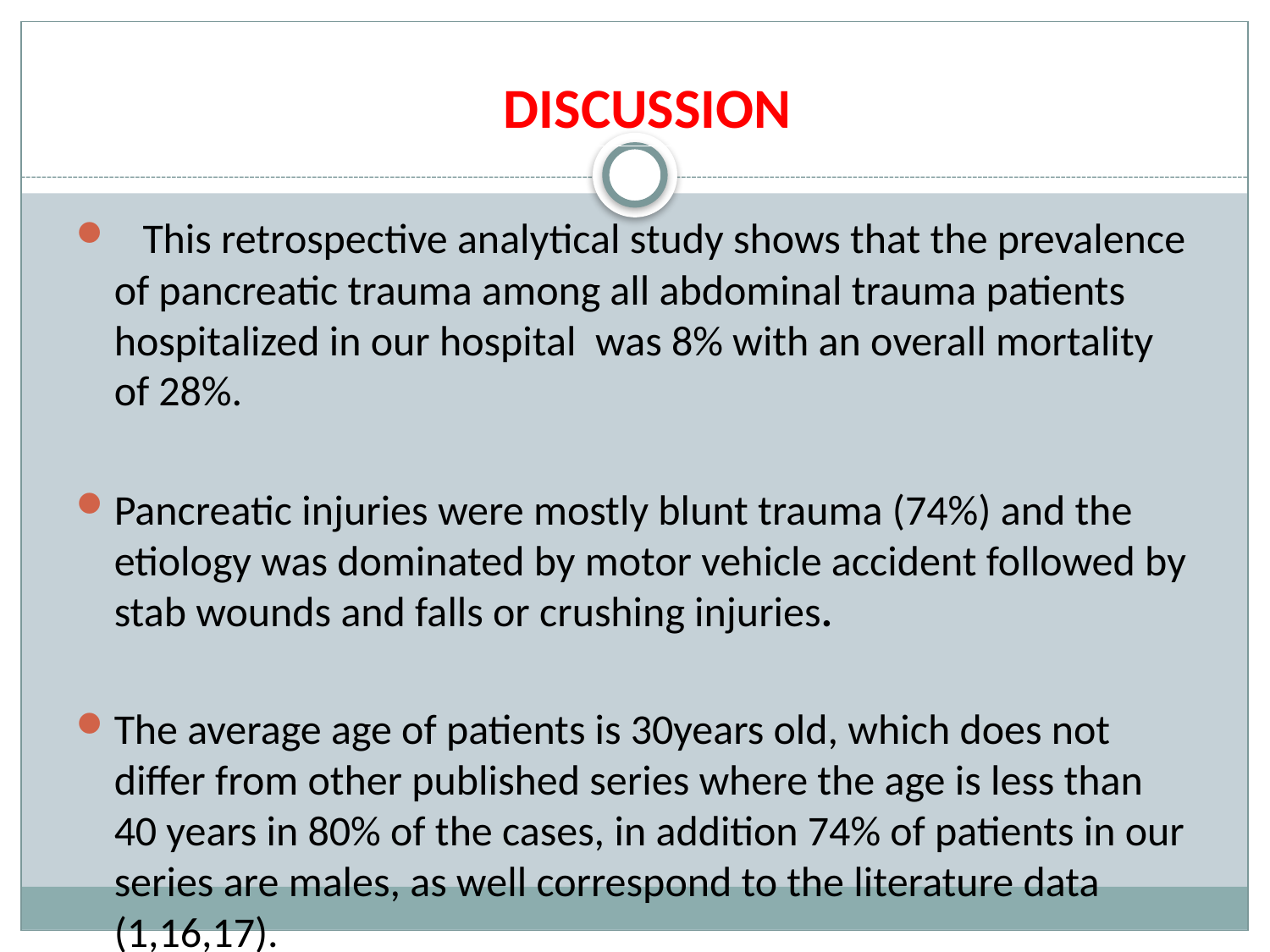

# DISCUSSION

   This retrospective analytical study shows that the prevalence of pancreatic trauma among all abdominal trauma patients hospitalized in our hospital  was 8% with an overall mortality of 28%.

Pancreatic injuries were mostly blunt trauma (74%) and the etiology was dominated by motor vehicle accident followed by stab wounds and falls or crushing injuries.

The average age of patients is 30years old, which does not differ from other published series where the age is less than 40 years in 80% of the cases, in addition 74% of patients in our series are males, as well correspond to the literature data (1,16,17).